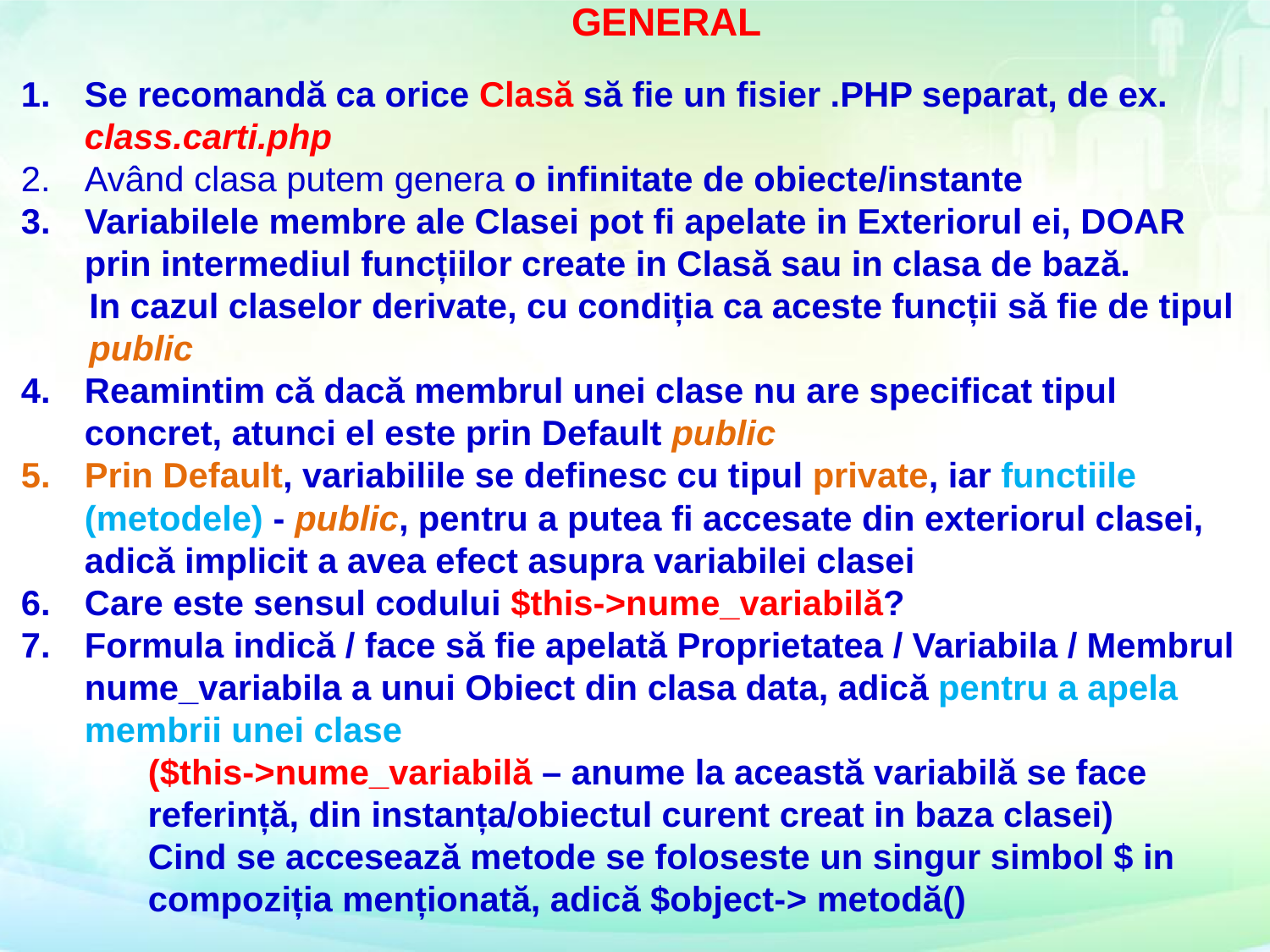

# GENERAL
Se recomandă ca orice Clasă să fie un fisier .PHP separat, de ex. class.carti.php
Având clasa putem genera o infinitate de obiecte/instante
Variabilele membre ale Clasei pot fi apelate in Exteriorul ei, DOAR prin intermediul funcțiilor create in Clasă sau in clasa de bază.
       In cazul claselor derivate, cu condiția ca aceste funcții să fie de tipul
       public
Reamintim că dacă membrul unei clase nu are specificat tipul concret, atunci el este prin Default public
Prin Default, variabilile se definesc cu tipul private, iar functiile (metodele) - public, pentru a putea fi accesate din exteriorul clasei, adică implicit a avea efect asupra variabilei clasei
Care este sensul codului $this->nume_variabilă?
Formula indică / face să fie apelată Proprietatea / Variabila / Membrul nume_variabila a unui Obiect din clasa data, adică pentru a apela membrii unei clase
	($this->nume_variabilă – anume la această variabilă se face
             referință, din instanța/obiectul curent creat in baza clasei)
	Cind se accesează metode se foloseste un singur simbol $ in
	compoziția menționată, adică $object-> metodă()